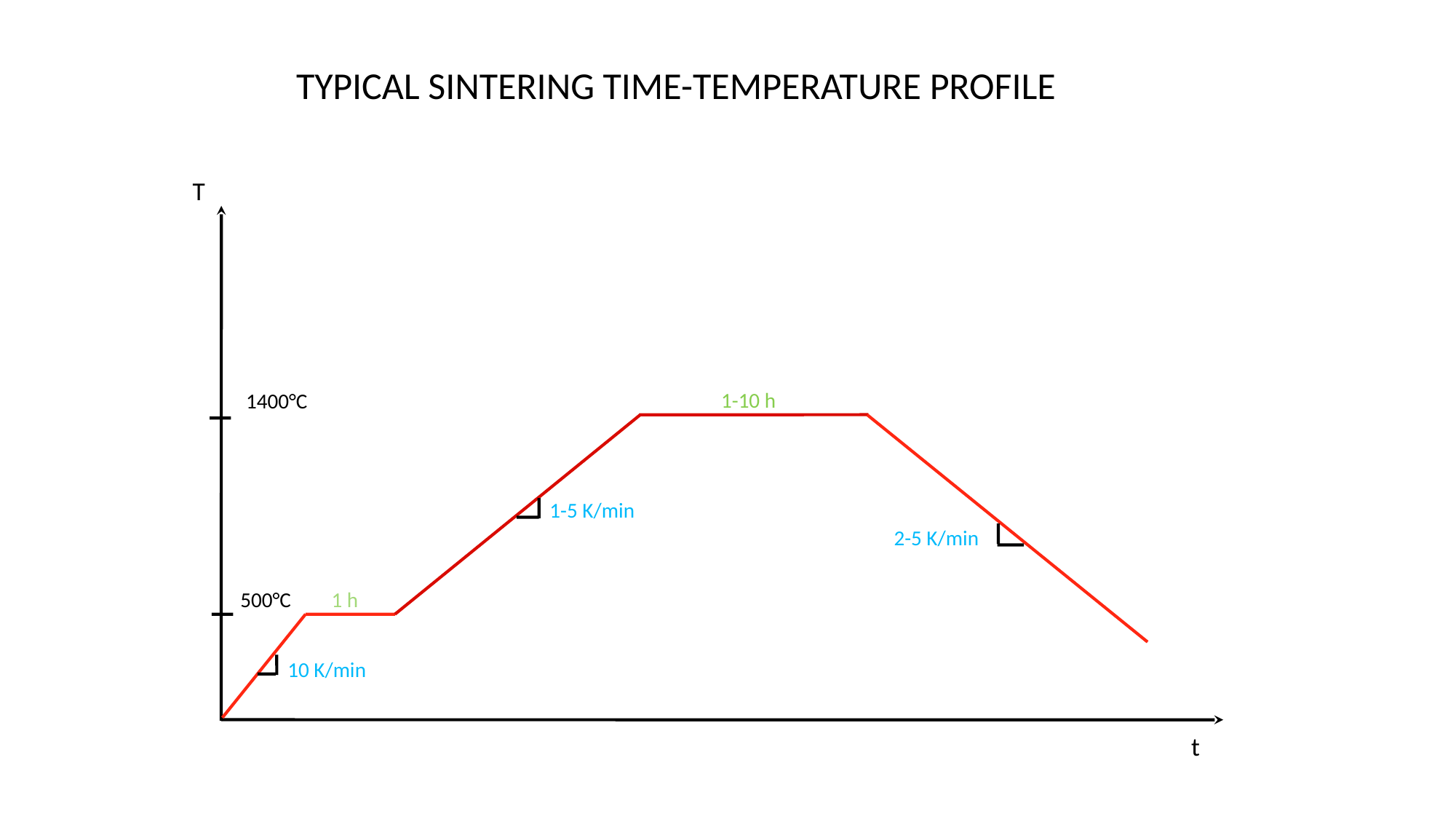

# TYPICAL SINTERING TIME-TEMPERATURE PROFILE
T

1-10 h
1400°C

1-5 K/min

2-5 K/min

500°C
1 h

10 K/min

t